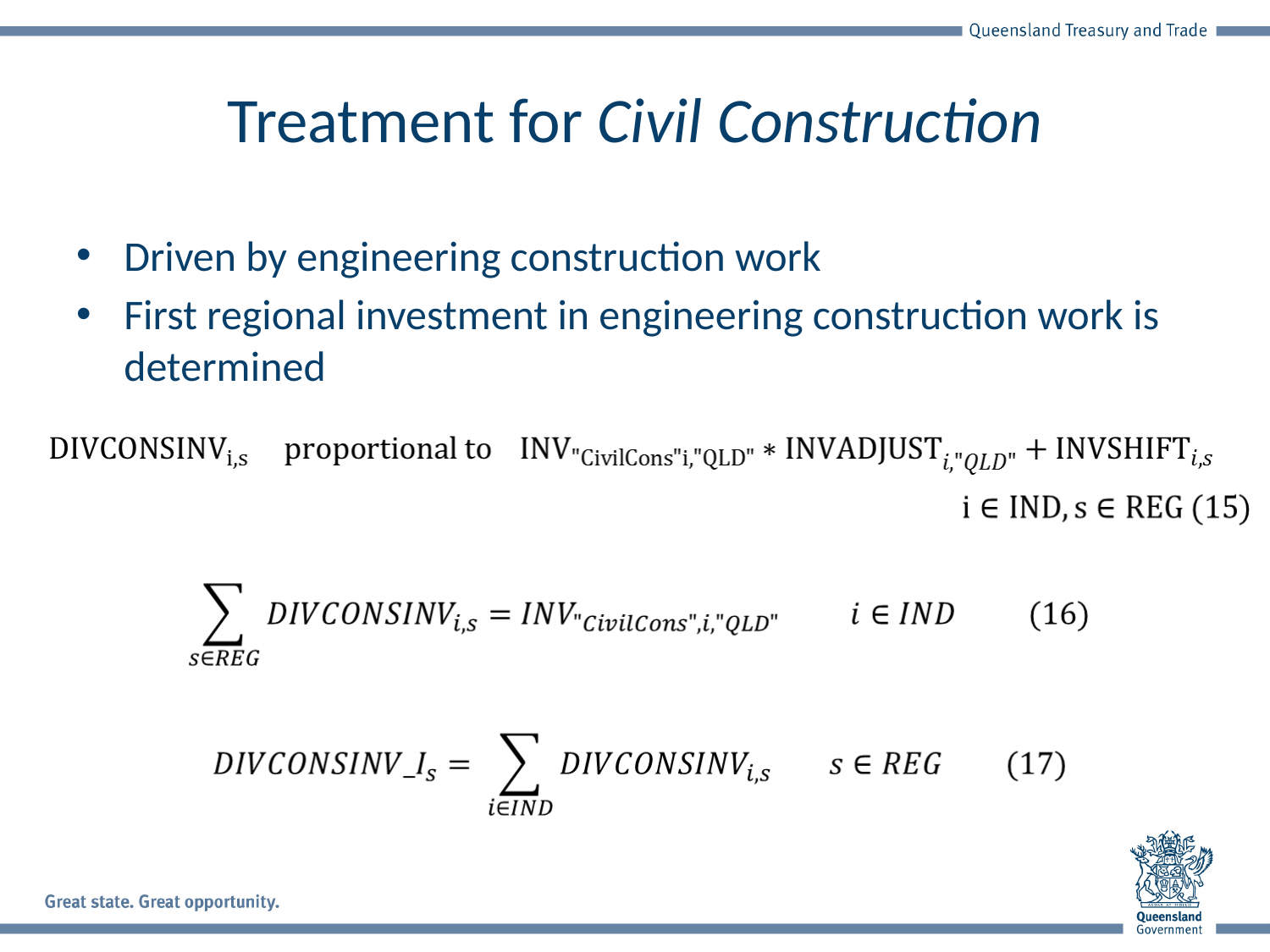

# Treatment for Civil Construction
Driven by engineering construction work
First regional investment in engineering construction work is determined